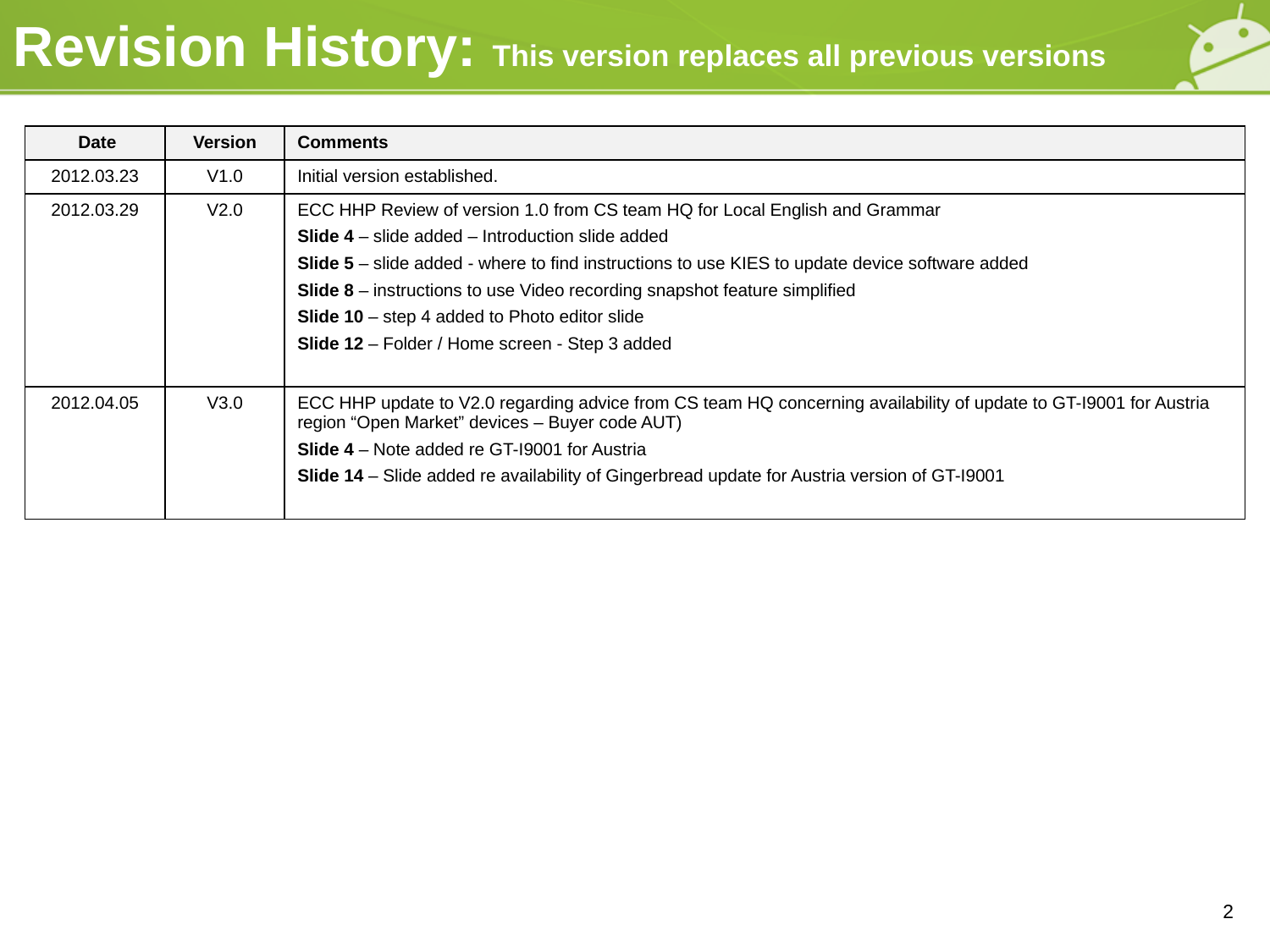

# Revision History: This version replaces all previous versions
| Date | Version | Comments |
| --- | --- | --- |
| 2012.03.23 | V1.0 | Initial version established. |
| 2012.03.29 | V2.0 | ECC HHP Review of version 1.0 from CS team HQ for Local English and Grammar Slide 4 – slide added – Introduction slide added Slide 5 – slide added - where to find instructions to use KIES to update device software added Slide 8 – instructions to use Video recording snapshot feature simplified Slide 10 – step 4 added to Photo editor slide Slide 12 – Folder / Home screen - Step 3 added |
| 2012.04.05 | V3.0 | ECC HHP update to V2.0 regarding advice from CS team HQ concerning availability of update to GT-I9001 for Austria region “Open Market” devices – Buyer code AUT) Slide 4 – Note added re GT-I9001 for Austria Slide 14 – Slide added re availability of Gingerbread update for Austria version of GT-I9001 |
2